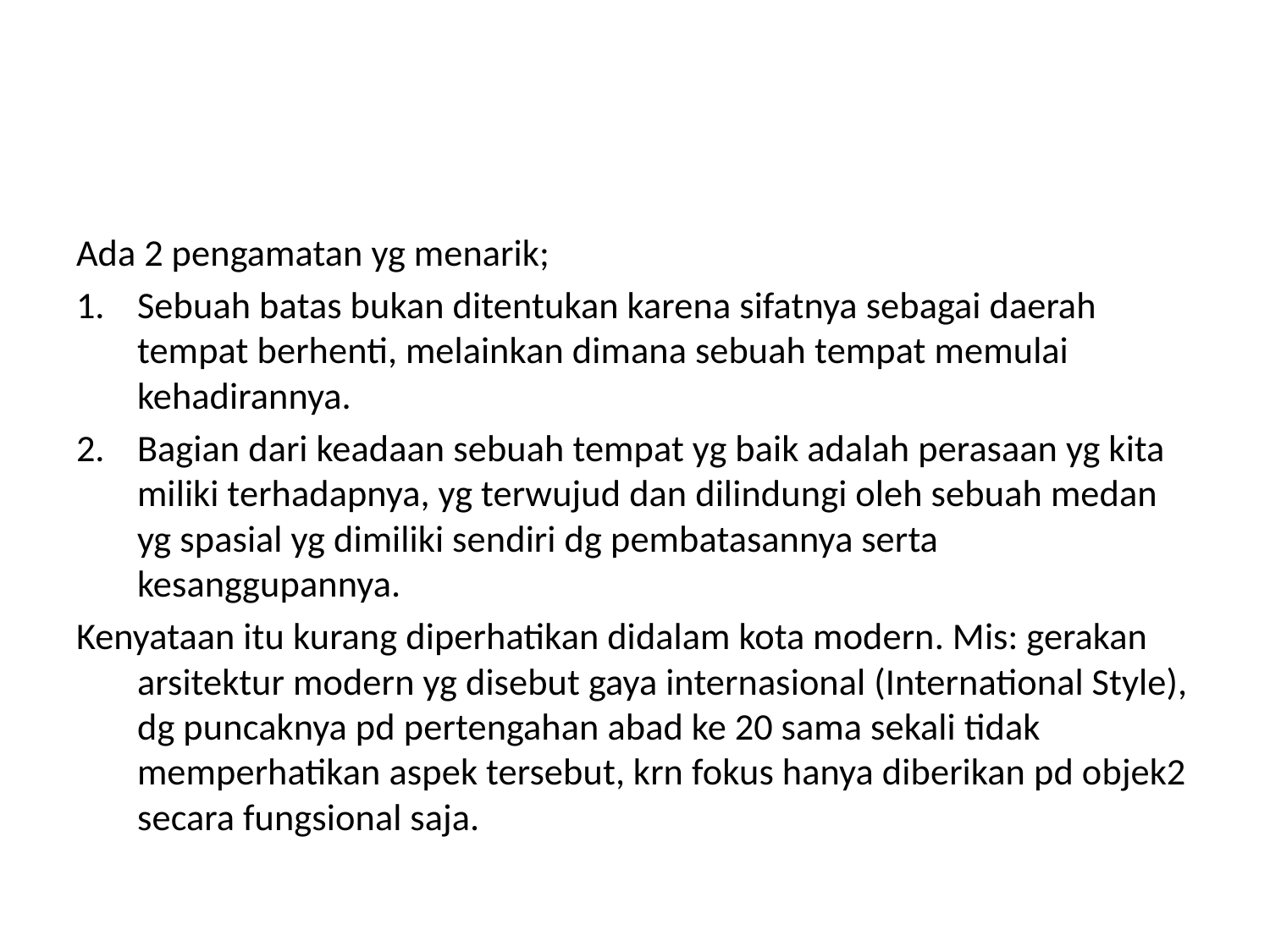

#
Ada 2 pengamatan yg menarik;
Sebuah batas bukan ditentukan karena sifatnya sebagai daerah tempat berhenti, melainkan dimana sebuah tempat memulai kehadirannya.
Bagian dari keadaan sebuah tempat yg baik adalah perasaan yg kita miliki terhadapnya, yg terwujud dan dilindungi oleh sebuah medan yg spasial yg dimiliki sendiri dg pembatasannya serta kesanggupannya.
Kenyataan itu kurang diperhatikan didalam kota modern. Mis: gerakan arsitektur modern yg disebut gaya internasional (International Style), dg puncaknya pd pertengahan abad ke 20 sama sekali tidak memperhatikan aspek tersebut, krn fokus hanya diberikan pd objek2 secara fungsional saja.